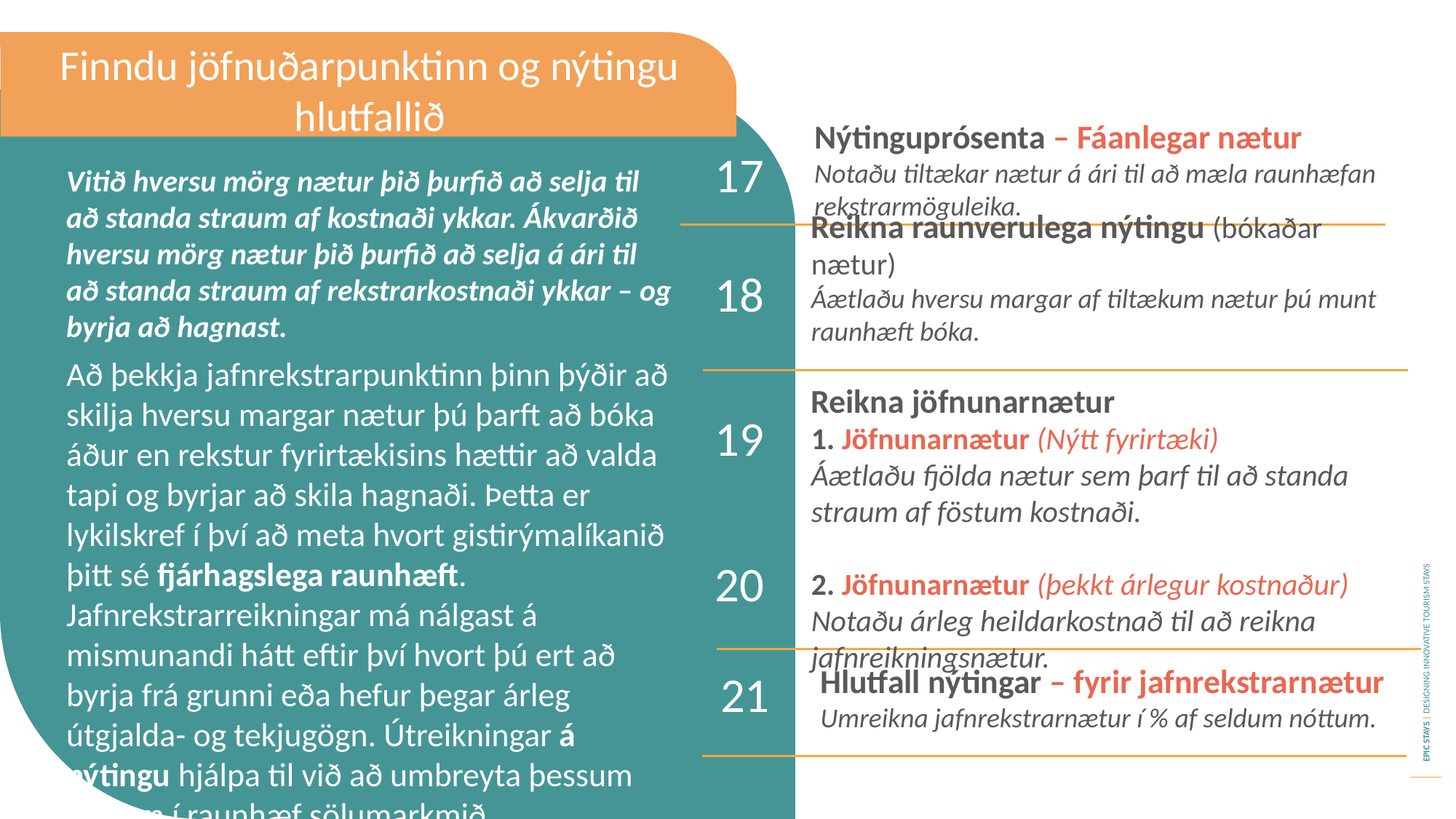

Finndu jöfnuðarpunktinn og nýtingu hlutfallið
17
Nýtinguprósenta – Fáanlegar nætur
Notaðu tiltækar nætur á ári til að mæla raunhæfan rekstrarmöguleika.

Vitið hversu mörg nætur þið þurfið að selja til að standa straum af kostnaði ykkar. Ákvarðið hversu mörg nætur þið þurfið að selja á ári til að standa straum af rekstrarkostnaði ykkar – og byrja að hagnast.
Að þekkja jafnrekstrarpunktinn þinn þýðir að skilja hversu margar nætur þú þarft að bóka áður en rekstur fyrirtækisins hættir að valda tapi og byrjar að skila hagnaði. Þetta er lykilskref í því að meta hvort gistirýmalíkanið þitt sé fjárhagslega raunhæft. Jafnrekstrarreikningar má nálgast á mismunandi hátt eftir því hvort þú ert að byrja frá grunni eða hefur þegar árleg útgjalda- og tekjugögn. Útreikningar á nýtingu hjálpa til við að umbreyta þessum nætum í raunhæf sölu­markmið.

18

19
Reikna raunverulega nýtingu (bókaðar nætur)
Áætlaðu hversu margar af tiltækum nætur þú munt raunhæft bóka.

Reikna jöfnunar­nætur
1. Jöfnunarnætur (Nýtt fyrirtæki)
Áætlaðu fjölda nætur sem þarf til að standa straum af föstum kostnaði.

2. Jöfnunarnætur (þekkt árlegur kostnaður)
Notaðu árleg heildarkostnað til að reikna jafnreikningsnætur.

20
21
Hlutfall nýtingar – fyrir jafnrekstrarnætur
Umreikna jafnrekstrarnætur í % af seldum nóttum.